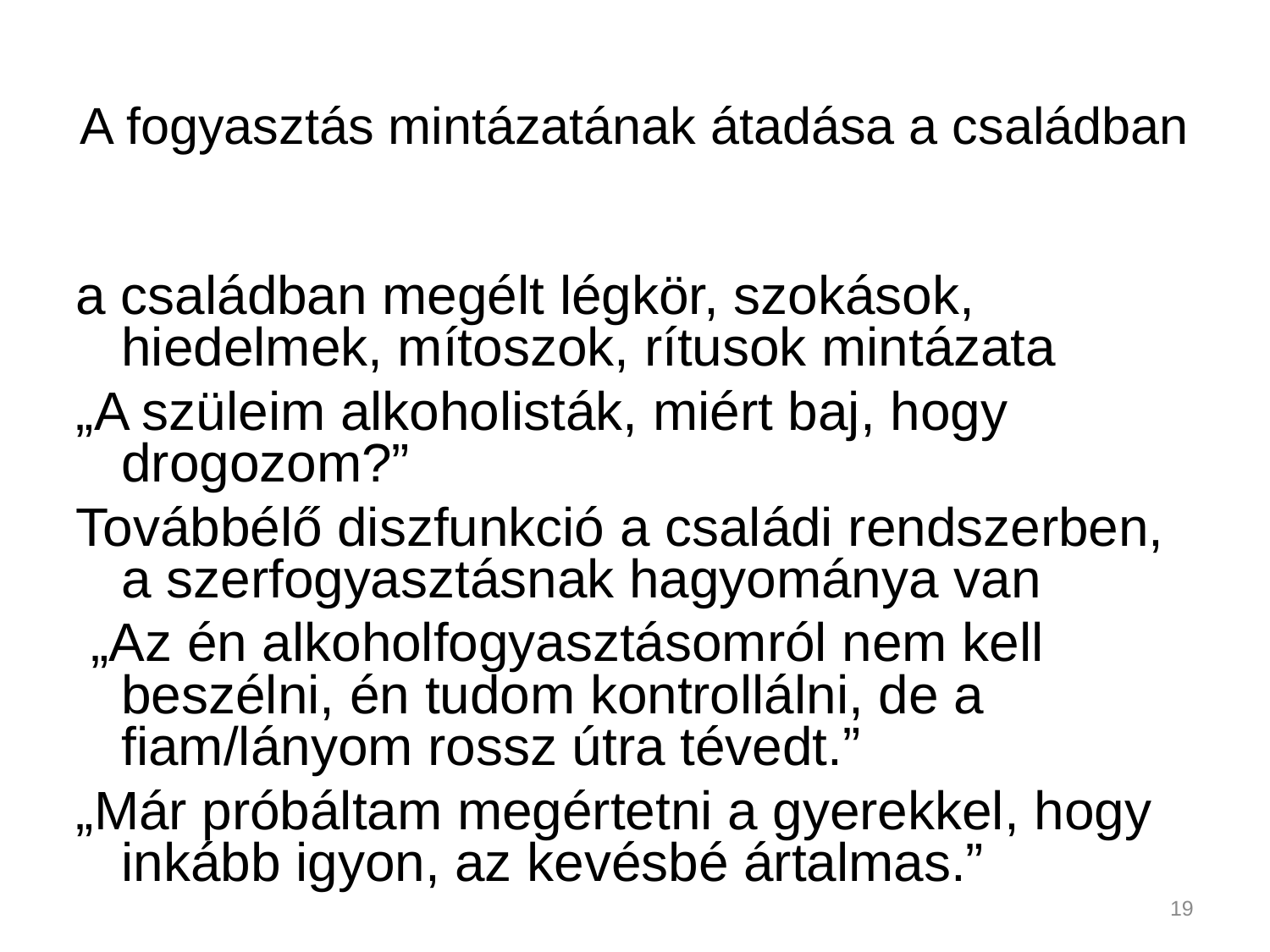

# A fogyasztás mintázatának átadása a családban
a családban megélt légkör, szokások, hiedelmek, mítoszok, rítusok mintázata
„A szüleim alkoholisták, miért baj, hogy drogozom?”
Továbbélő diszfunkció a családi rendszerben, a szerfogyasztásnak hagyománya van
 „Az én alkoholfogyasztásomról nem kell beszélni, én tudom kontrollálni, de a fiam/lányom rossz útra tévedt.”
„Már próbáltam megértetni a gyerekkel, hogy inkább igyon, az kevésbé ártalmas.”

19